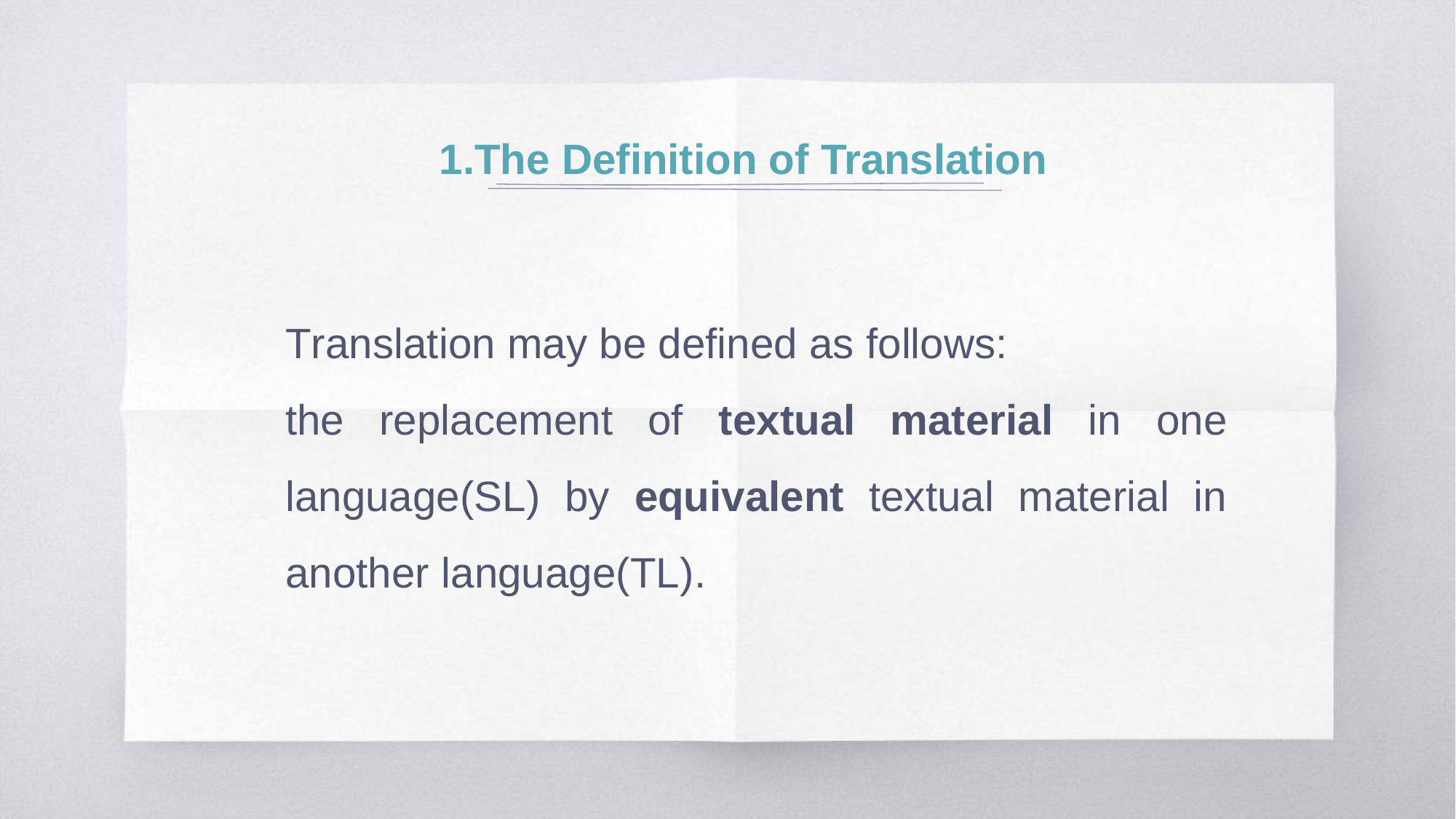

1.The Definition of Translation
Translation may be defined as follows:
the replacement of textual material in one language(SL) by equivalent textual material in another language(TL).